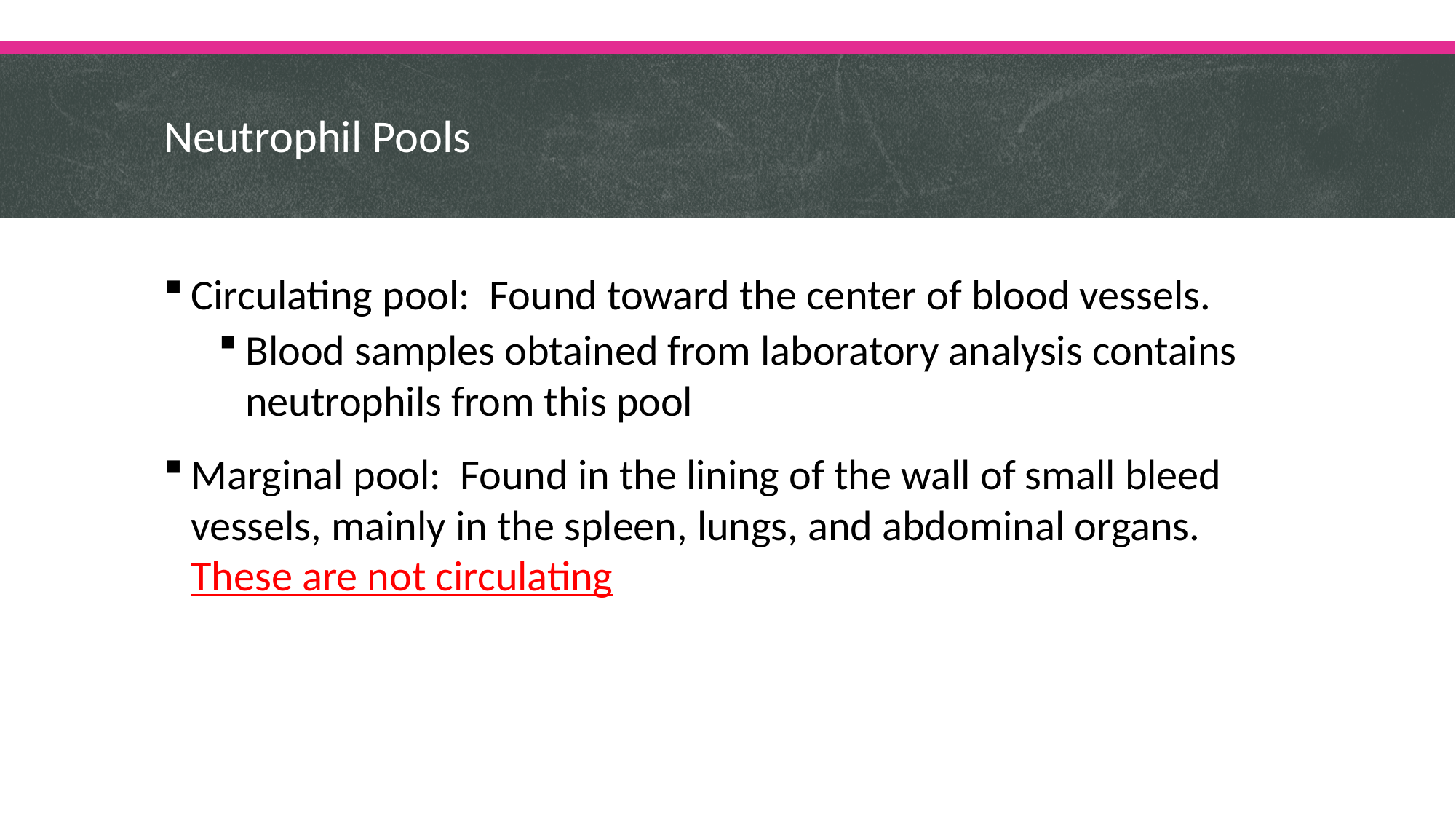

# Neutrophil Pools
Circulating pool:  Found toward the center of blood vessels.
Blood samples obtained from laboratory analysis contains neutrophils from this pool
Marginal pool:  Found in the lining of the wall of small bleed vessels, mainly in the spleen, lungs, and abdominal organs.  These are not circulating